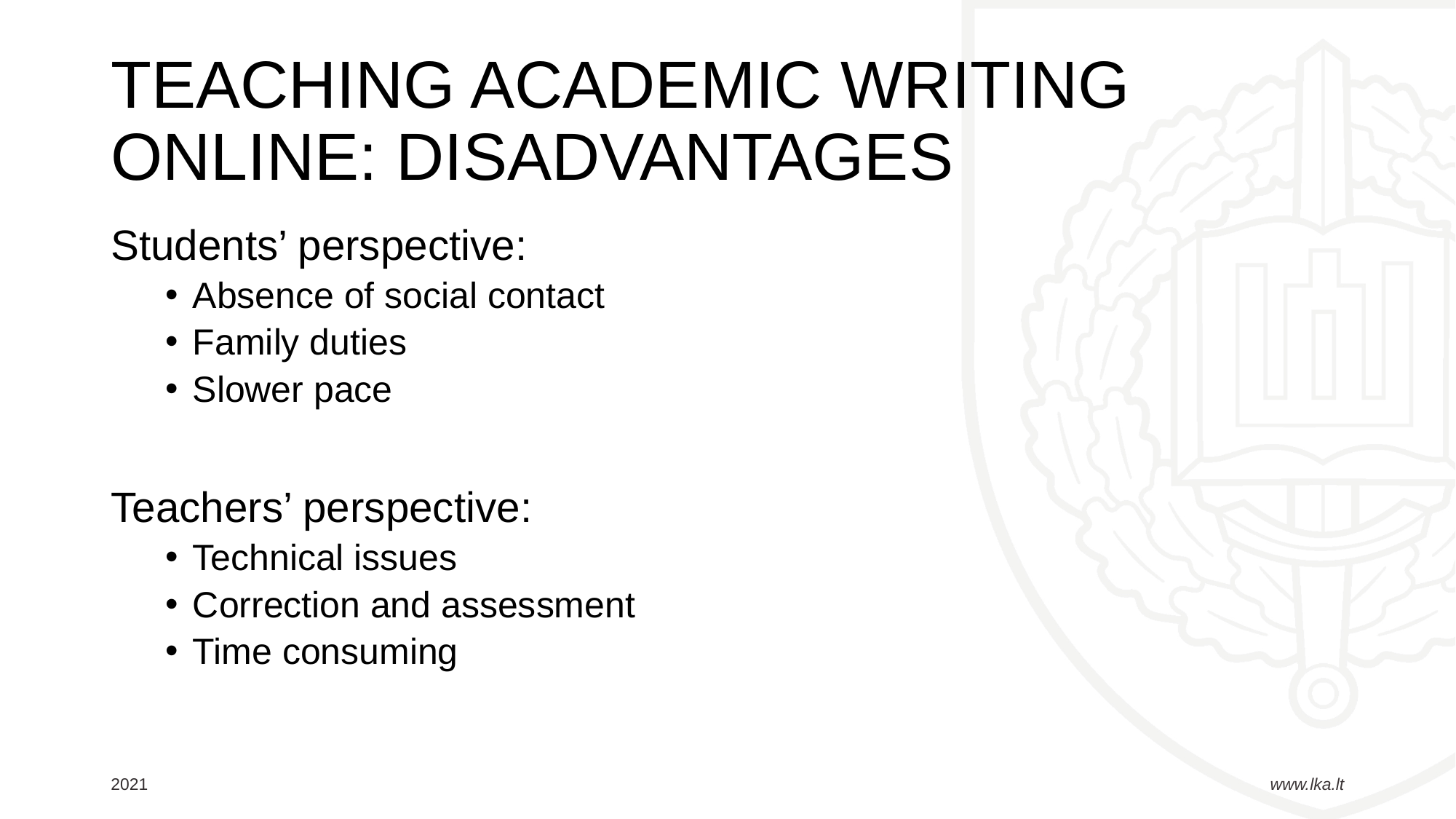

# TEACHING ACADEMIC WRITING ONLINE: DISADVANTAGES
Students’ perspective:
Absence of social contact
Family duties
Slower pace

Teachers’ perspective:
Technical issues
Correction and assessment
Time consuming

2021